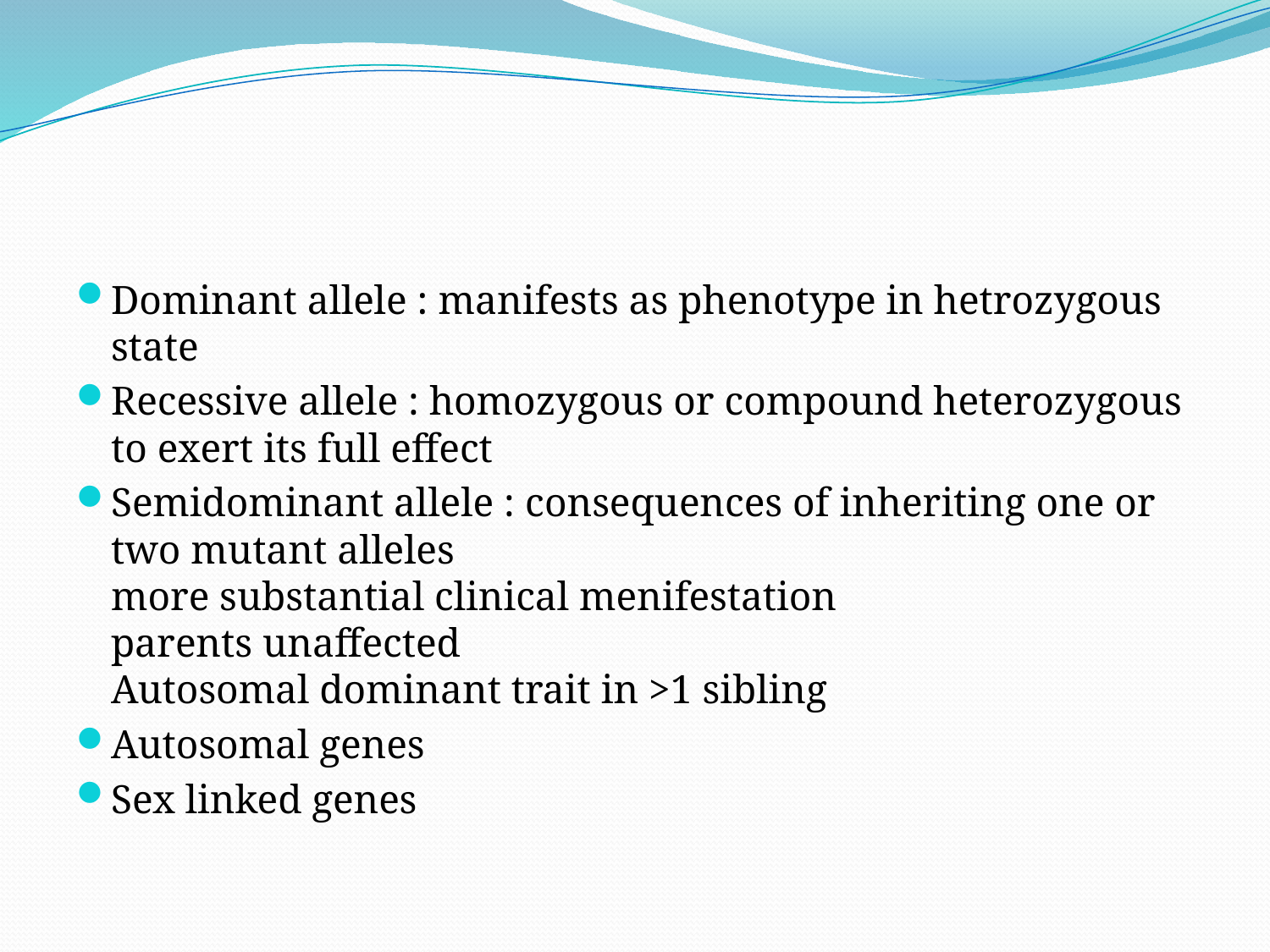

#
Dominant allele : manifests as phenotype in hetrozygous state
Recessive allele : homozygous or compound heterozygous to exert its full effect
Semidominant allele : consequences of inheriting one or two mutant alleles
more substantial clinical menifestation
parents unaffected
Autosomal dominant trait in >1 sibling
Autosomal genes
Sex linked genes